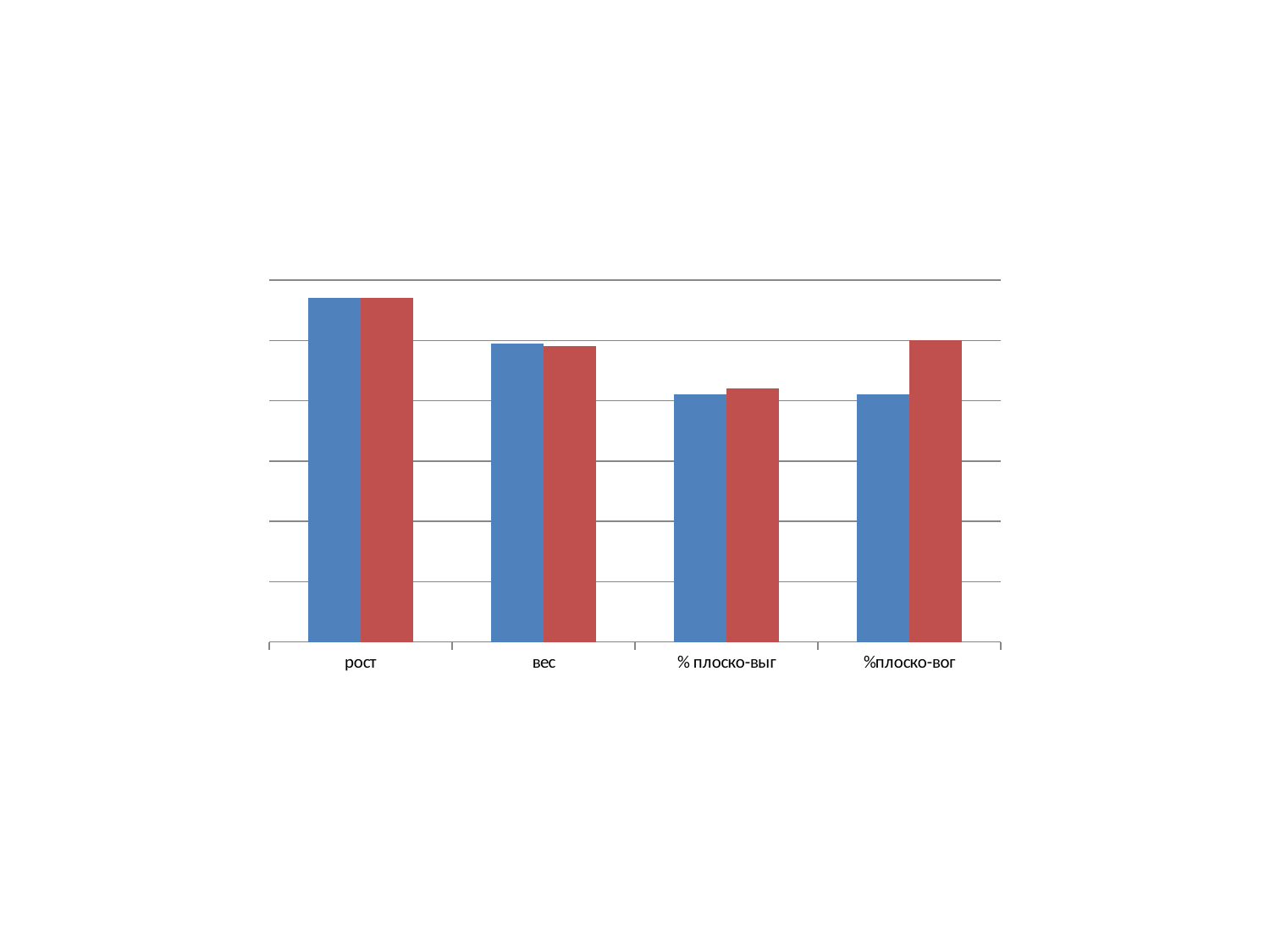

### Chart

| Category | Ряд 1 | Ряд 2 |
|---|---|---|
| рост | 57.0 | 57.0 |
| вес | 49.5 | 49.0 |
| % плоско-выг | 41.0 | 42.0 |
| %плоско-вог | 41.0 | 50.0 |